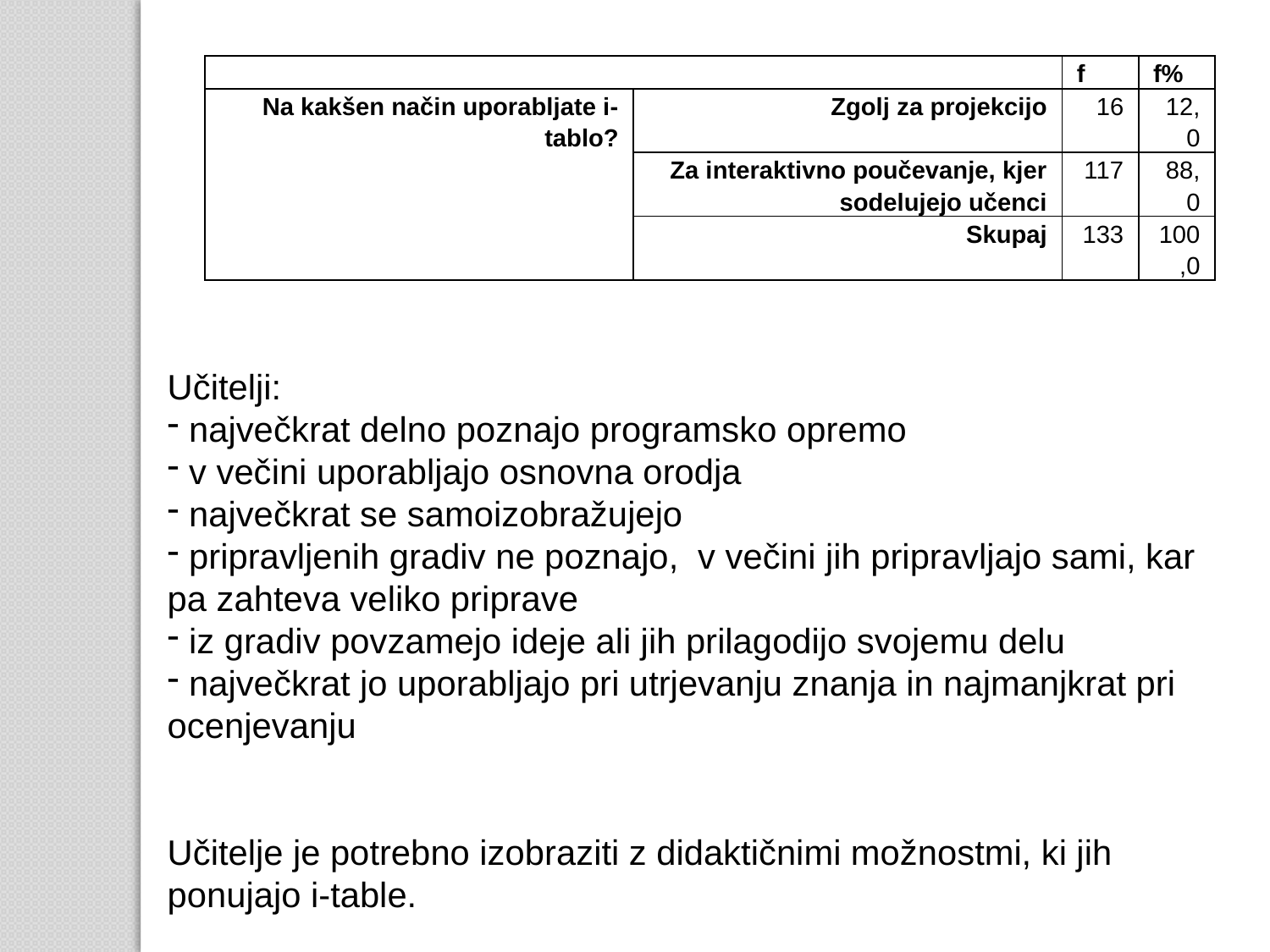

|  |  | f | f% |
| --- | --- | --- | --- |
| Na kakšen način uporabljate i-tablo? | Zgolj za projekcijo | 16 | 12,0 |
|  | Za interaktivno poučevanje, kjer sodelujejo učenci | 117 | 88,0 |
|  | Skupaj | 133 | 100,0 |

Učitelji:
 največkrat delno poznajo programsko opremo
 v večini uporabljajo osnovna orodja
 največkrat se samoizobražujejo
 pripravljenih gradiv ne poznajo,  v večini jih pripravljajo sami, kar pa zahteva veliko priprave
 iz gradiv povzamejo ideje ali jih prilagodijo svojemu delu
 največkrat jo uporabljajo pri utrjevanju znanja in najmanjkrat pri ocenjevanju

Učitelje je potrebno izobraziti z didaktičnimi možnostmi, ki jih ponujajo i-table.